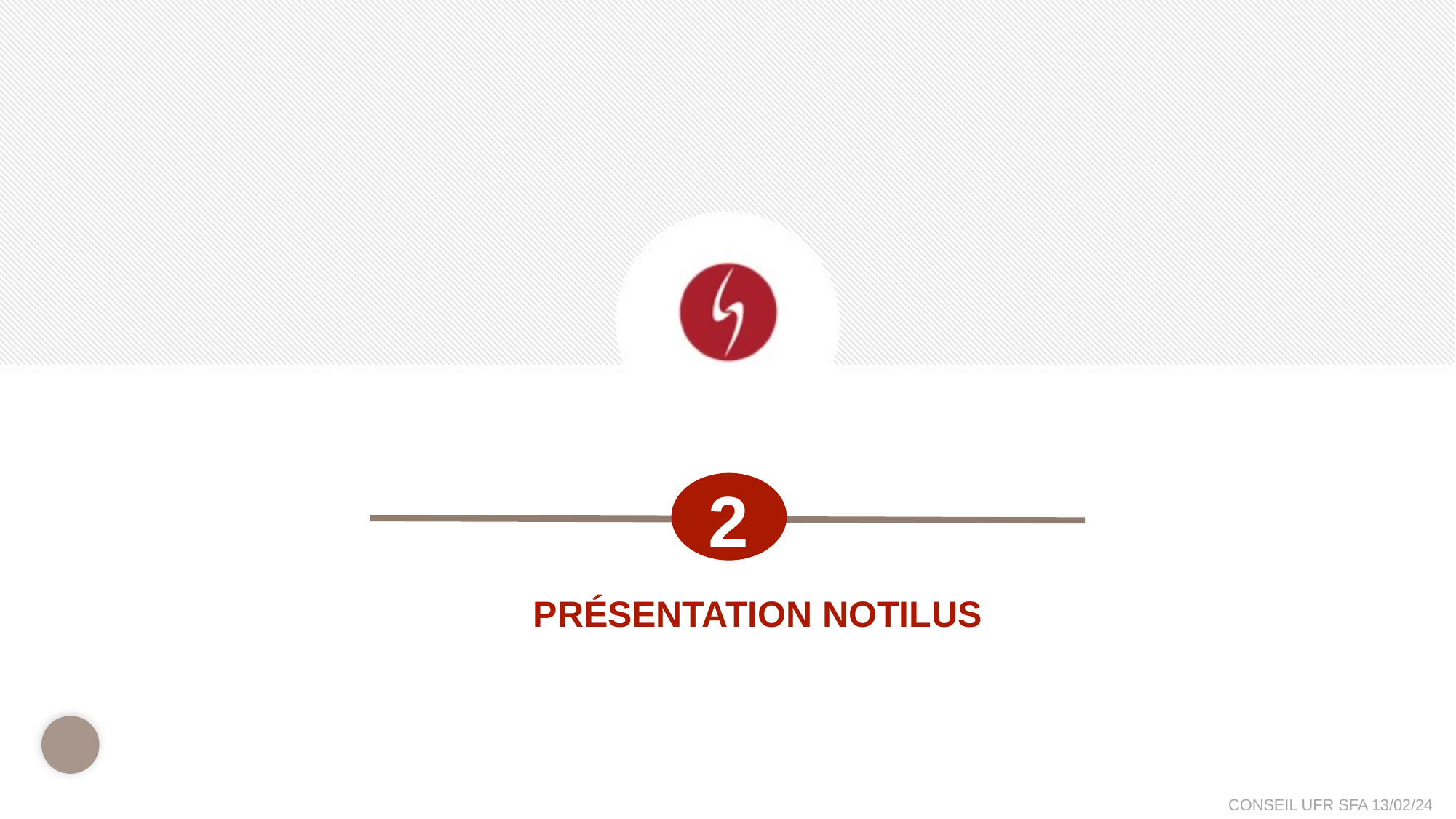

2

Présentation notilus

11
CONSEIL UFR SFA 13/02/24